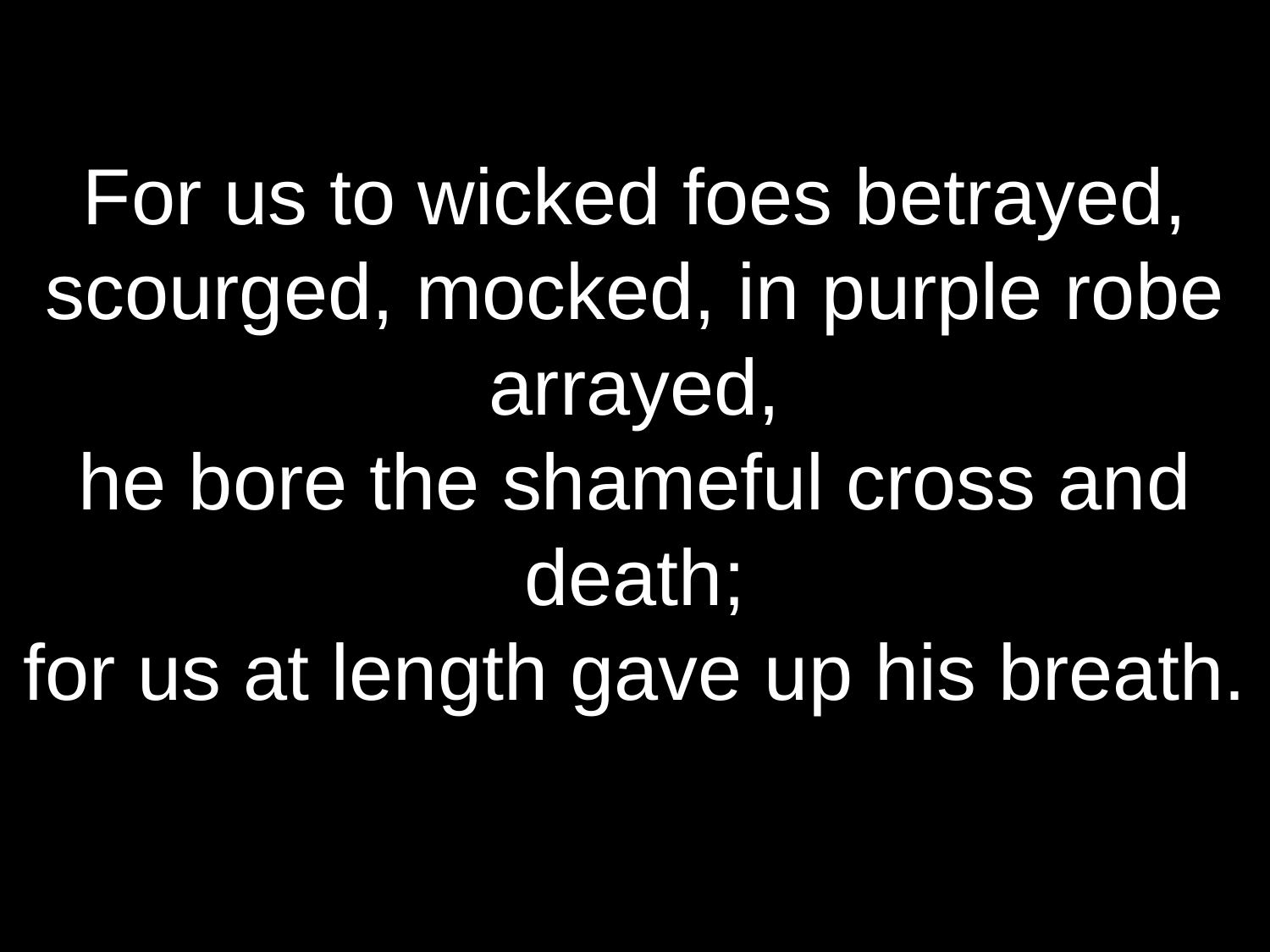

For us to wicked foes betrayed,
scourged, mocked, in purple robe arrayed,
he bore the shameful cross and death;
for us at length gave up his breath.